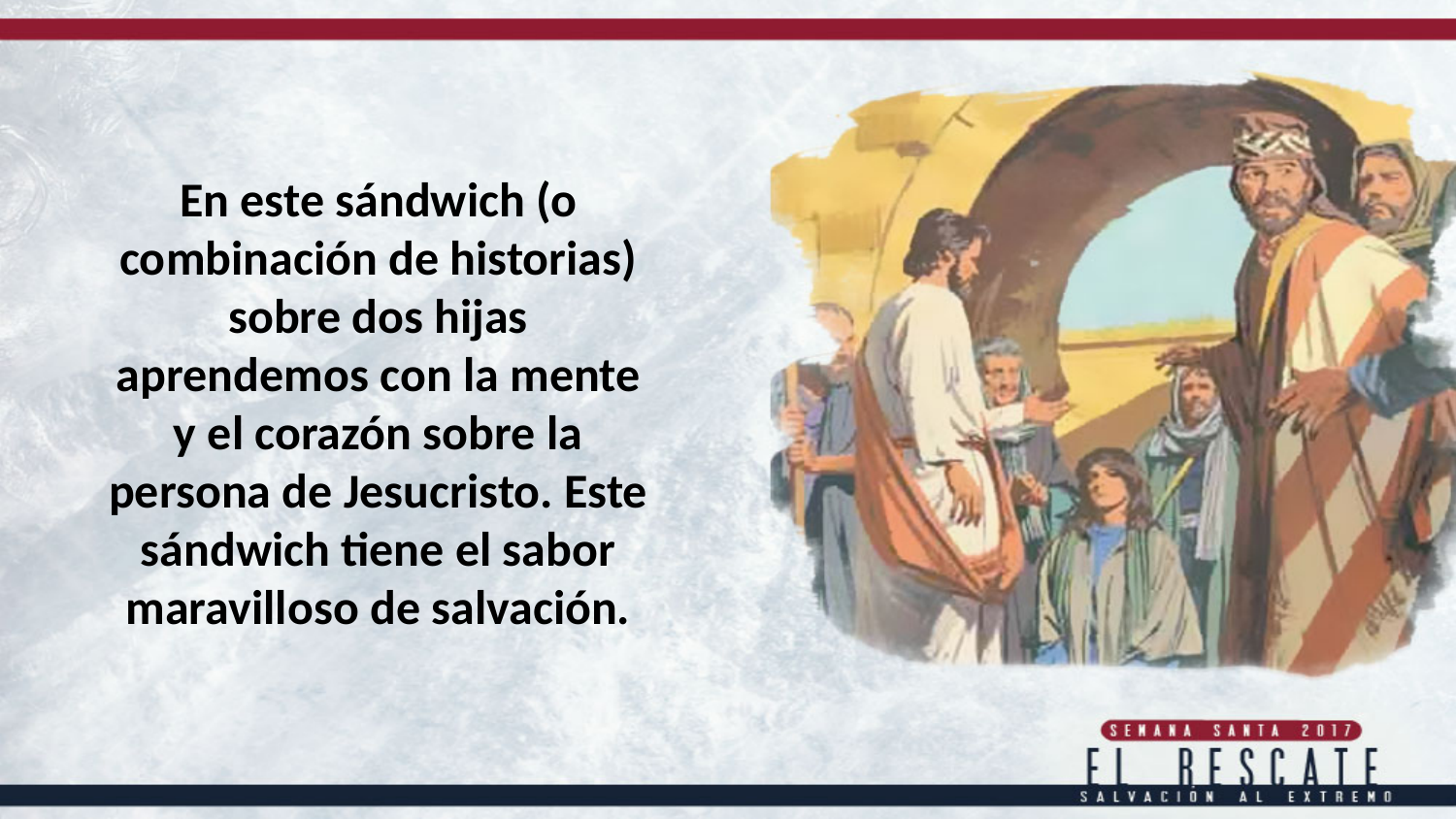

En este sándwich (o combinación de historias) sobre dos hijas aprendemos con la mente y el corazón sobre la persona de Jesucristo. Este sándwich tiene el sabor maravilloso de salvación.